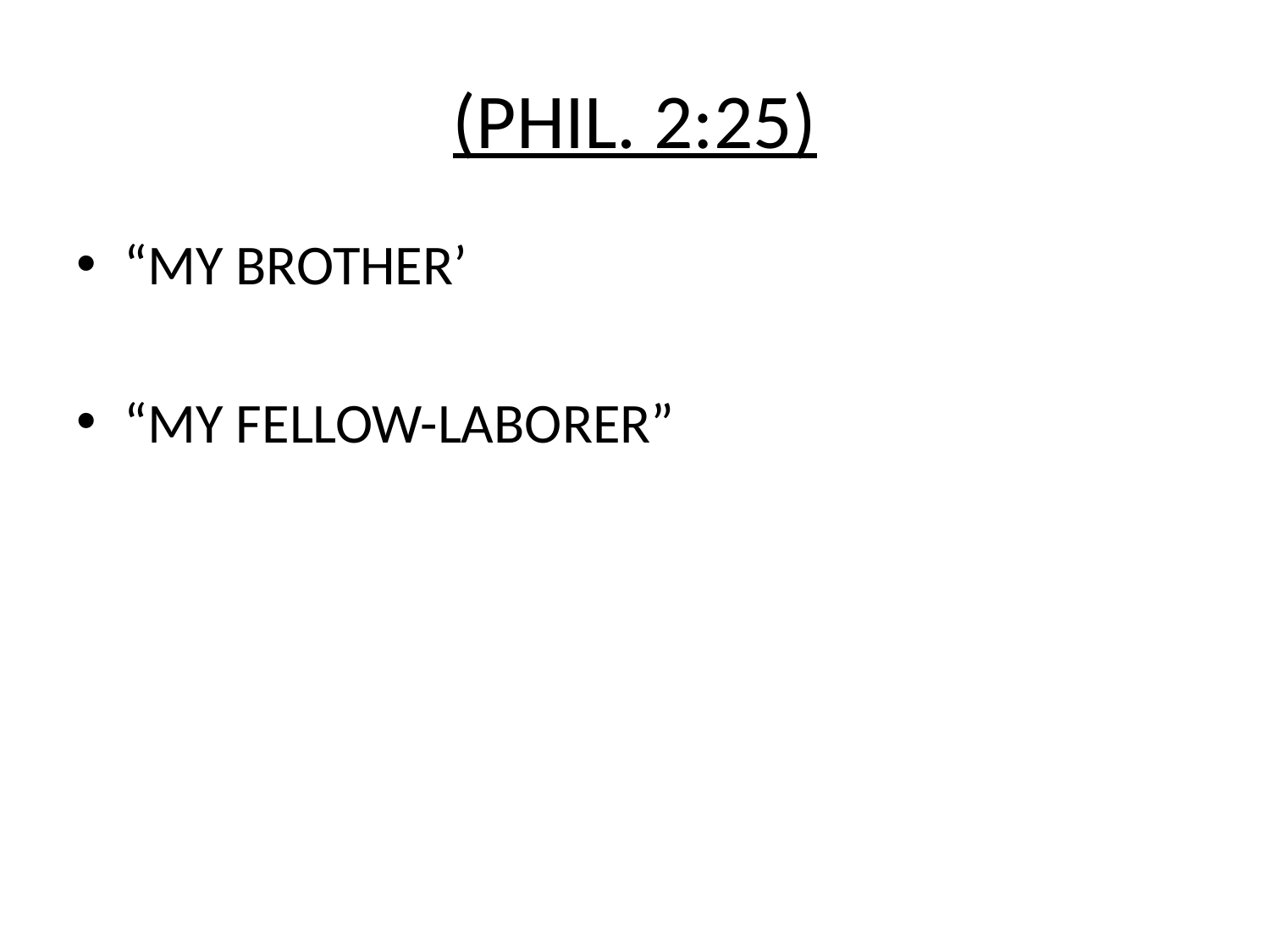

# (PHIL. 2:25)
“MY BROTHER’

“MY FELLOW-LABORER”